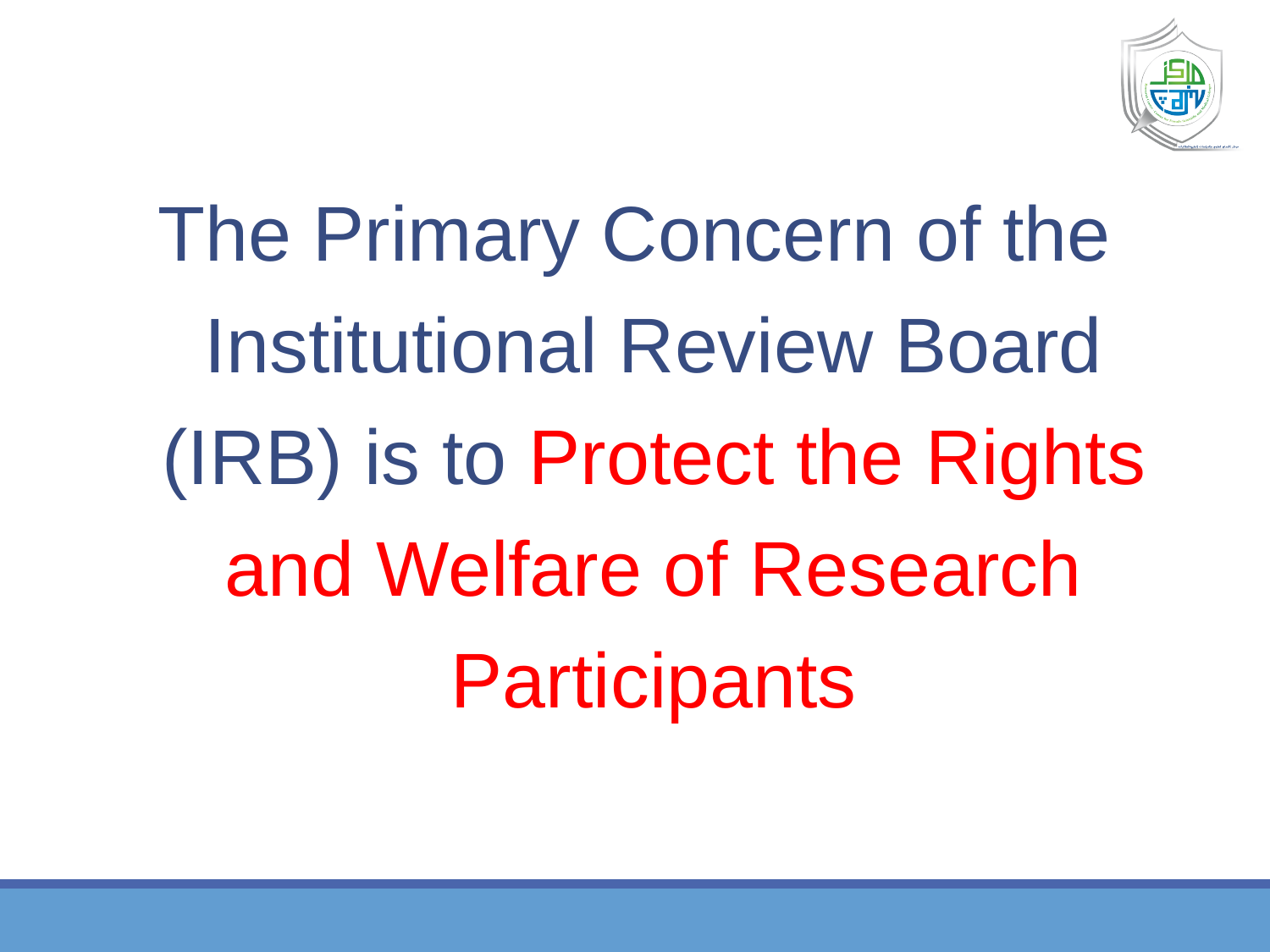

#
The Primary Concern of the Institutional Review Board (IRB) is to Protect the Rights and Welfare of Research Participants